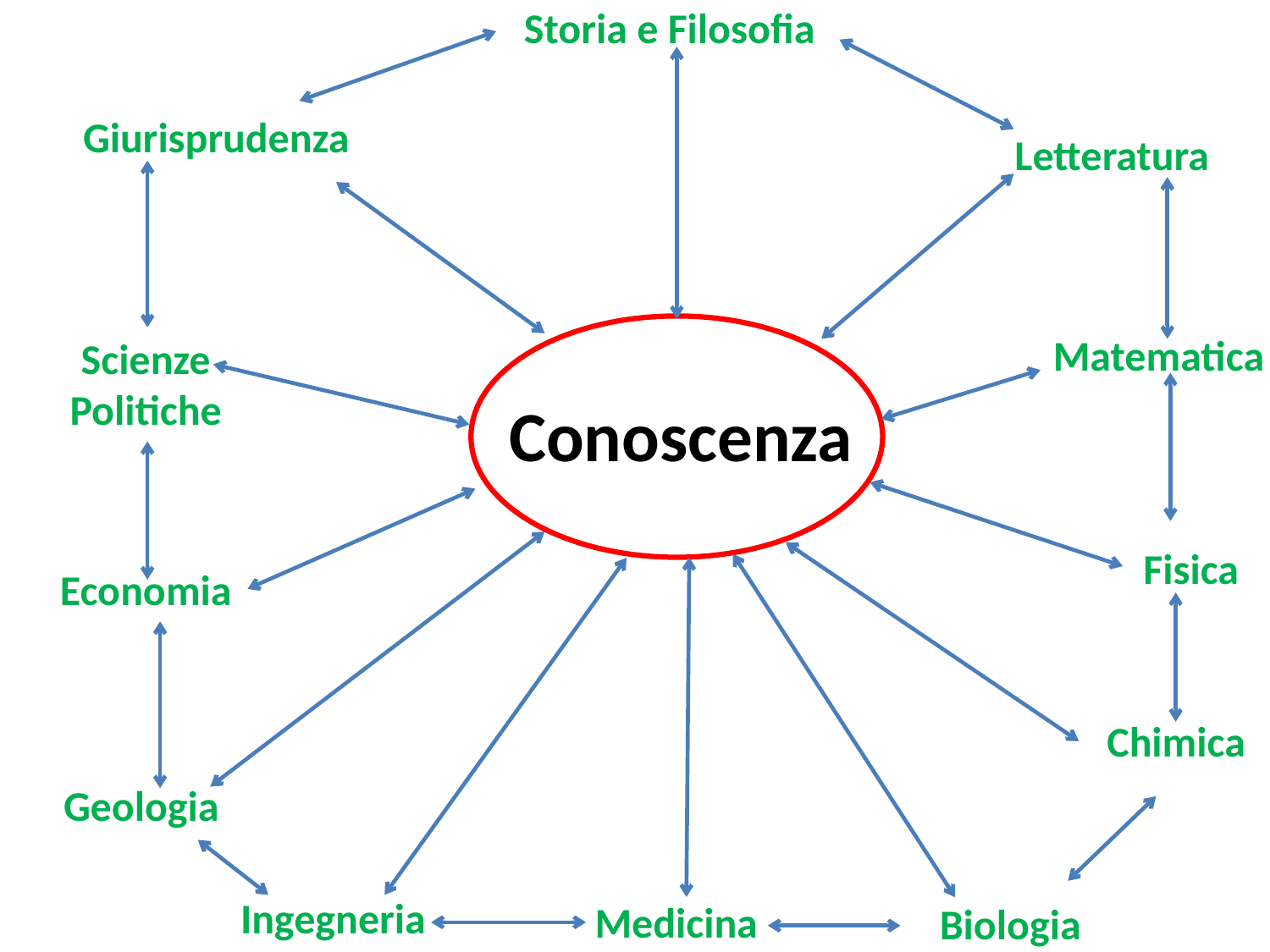

Storia e Filosofia
Giurisprudenza
Letteratura

Matematica
Scienze
Politiche
Conoscenza
Fisica
Economia
Chimica
Geologia
Ingegneria
Medicina
Biologia